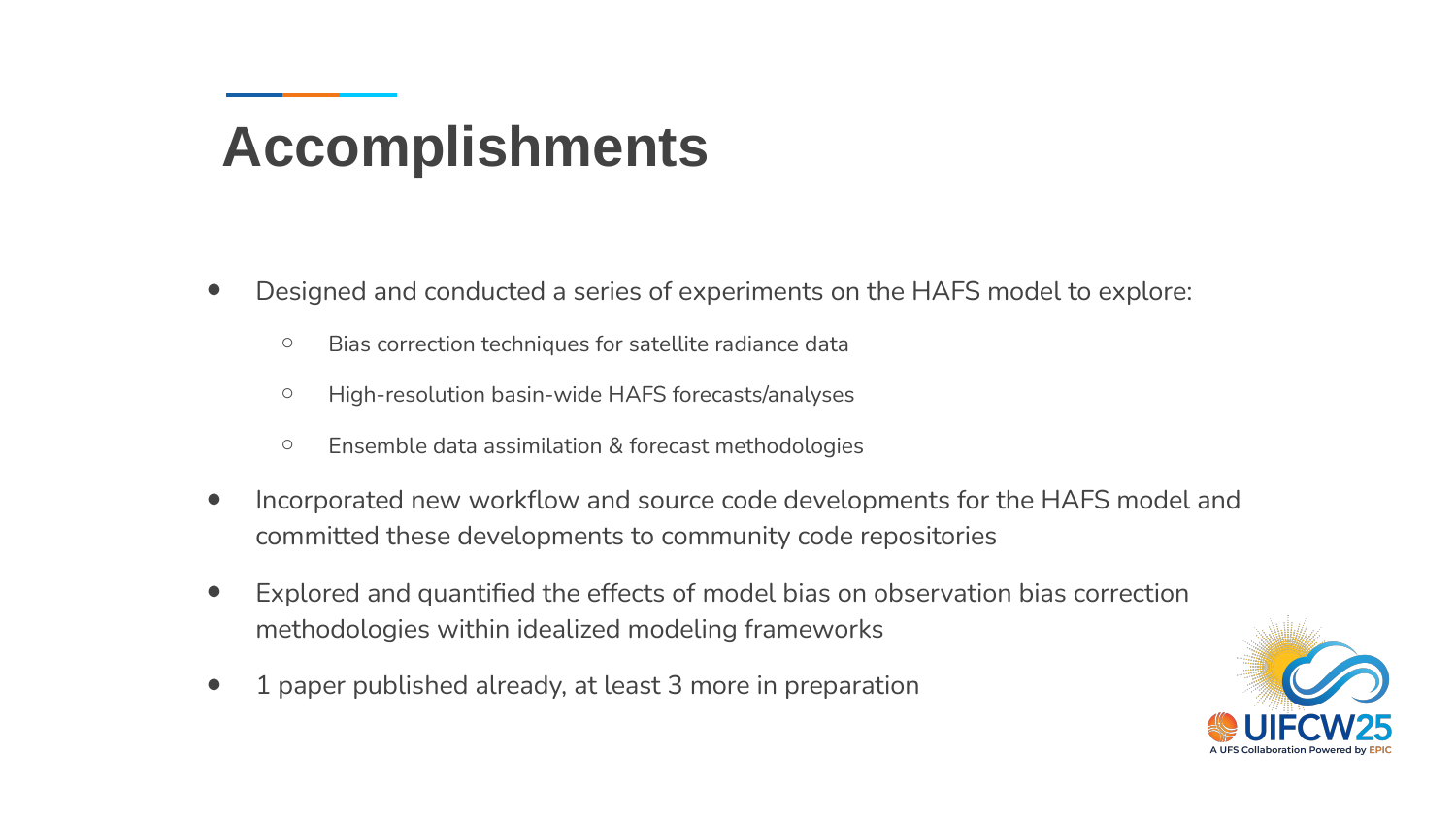

# Accomplishments
Designed and conducted a series of experiments on the HAFS model to explore:
Bias correction techniques for satellite radiance data
High-resolution basin-wide HAFS forecasts/analyses
Ensemble data assimilation & forecast methodologies
Incorporated new workflow and source code developments for the HAFS model and committed these developments to community code repositories
Explored and quantified the effects of model bias on observation bias correction methodologies within idealized modeling frameworks
1 paper published already, at least 3 more in preparation